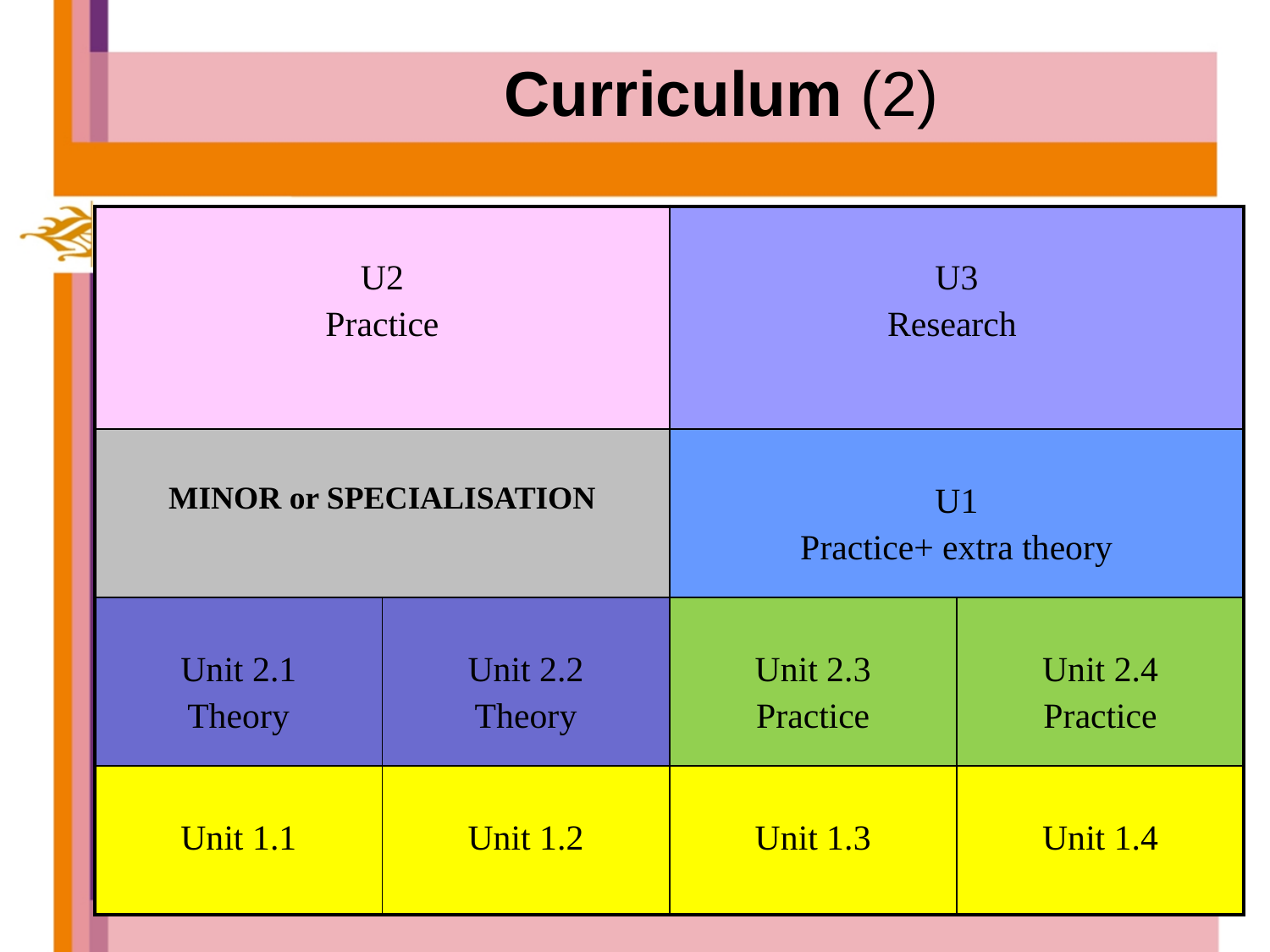

# Curriculum (2)
| U2 Practice |  | U3 Research |  |
| --- | --- | --- | --- |
| MINOR or SPECIALISATION |  | U1 Practice+ extra theory |  |
| Unit 2.1 Theory | Unit 2.2 Theory | Unit 2.3 Practice | Unit 2.4 Practice |
| Unit 1.1 | Unit 1.2 | Unit 1.3 | Unit 1.4 |